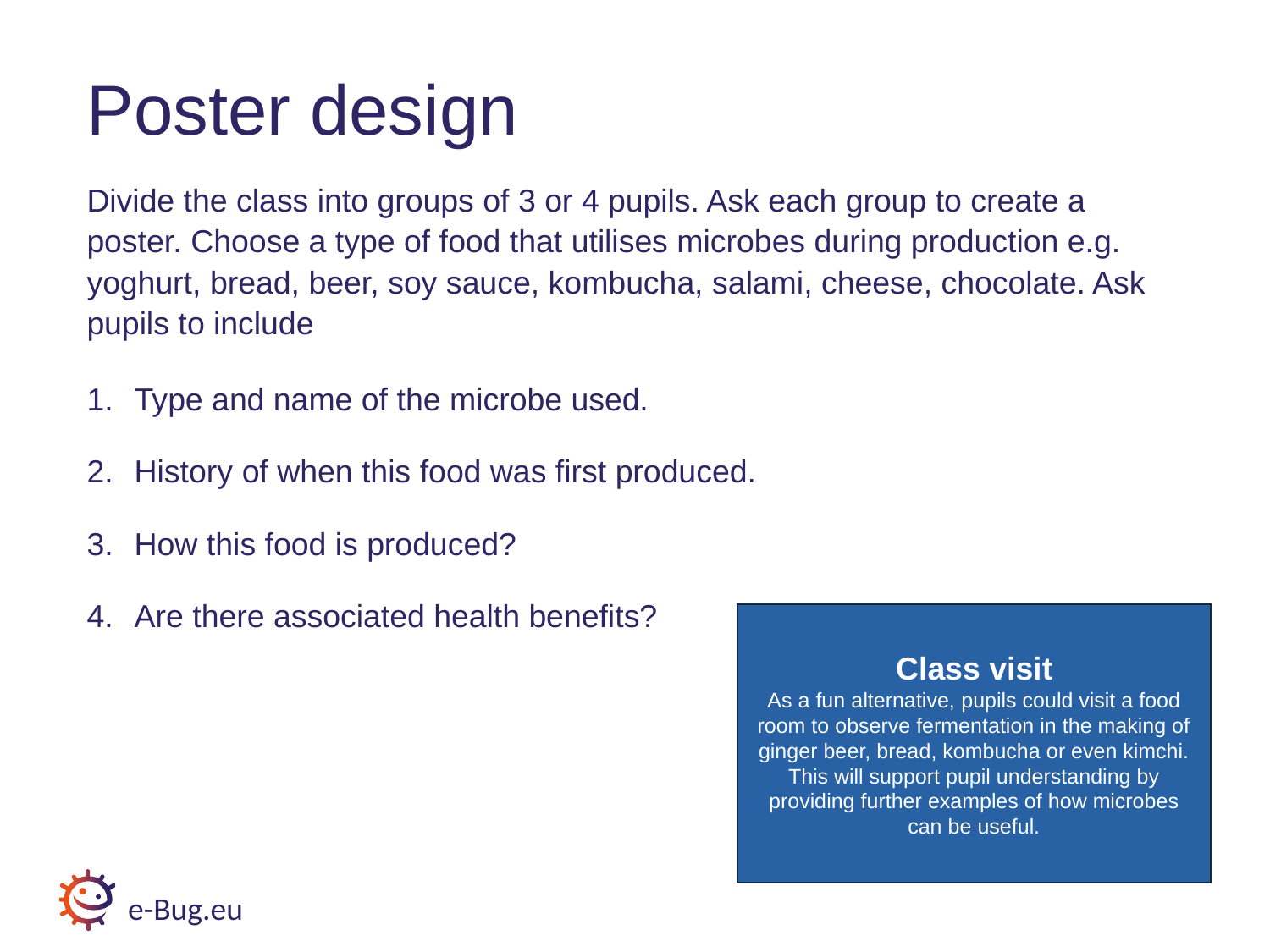

# Poster design
Divide the class into groups of 3 or 4 pupils. Ask each group to create a poster. Choose a type of food that utilises microbes during production e.g. yoghurt, bread, beer, soy sauce, kombucha, salami, cheese, chocolate. Ask pupils to include
Type and name of the microbe used.
History of when this food was first produced.
How this food is produced?
Are there associated health benefits?

Class visit
As a fun alternative, pupils could visit a food room to observe fermentation in the making of ginger beer, bread, kombucha or even kimchi. This will support pupil understanding by providing further examples of how microbes can be useful.
e-Bug.eu